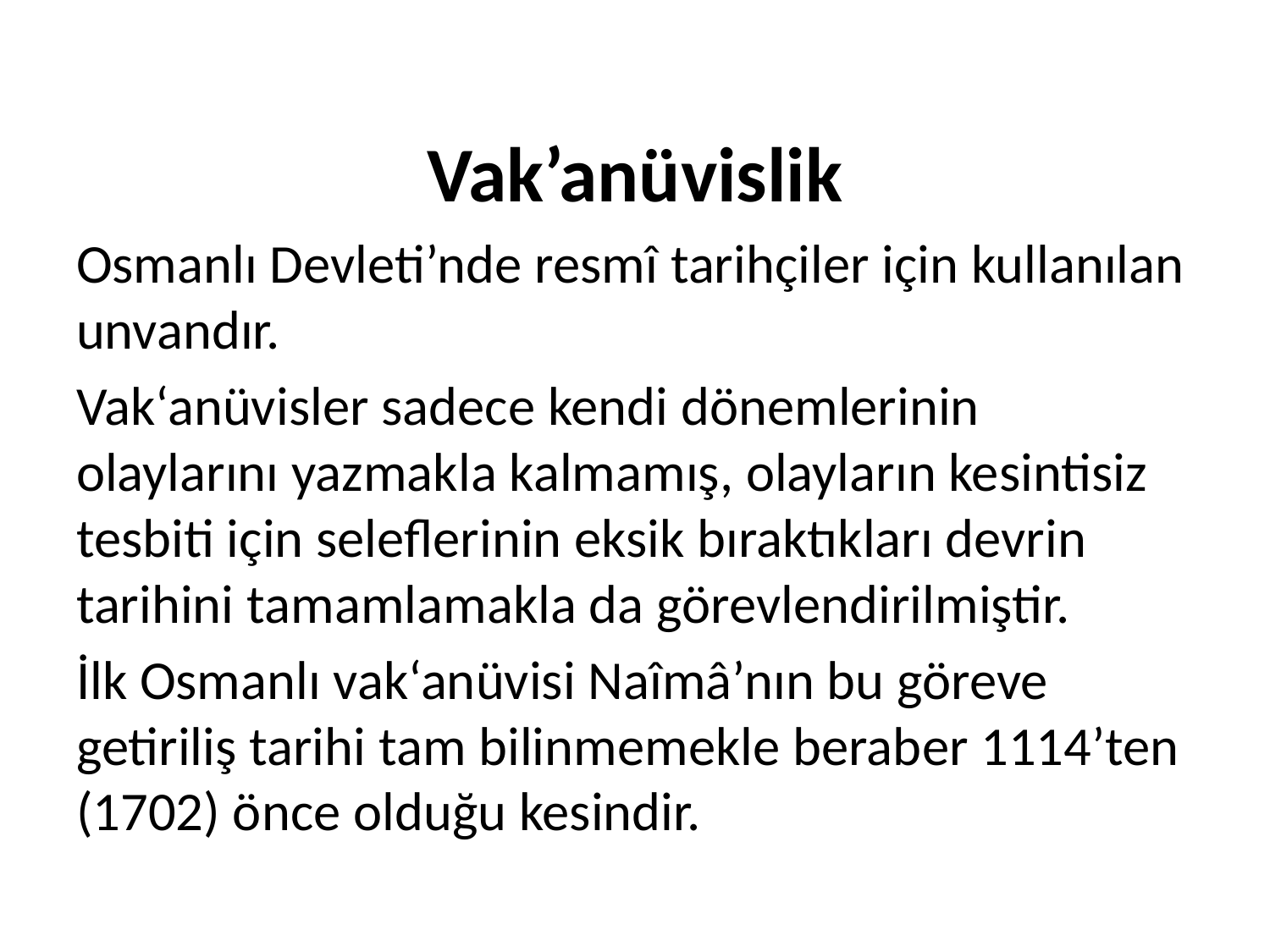

# Vak’anüvislik
Osmanlı Devleti’nde resmî tarihçiler için kullanılan unvandır.
Vak‘anüvisler sadece kendi dönemlerinin olaylarını yazmakla kalmamış, olayların kesintisiz tesbiti için seleflerinin eksik bıraktıkları devrin tarihini tamamlamakla da görevlendirilmiştir.
İlk Osmanlı vak‘anüvisi Naîmâ’nın bu göreve getiriliş tarihi tam bilinmemekle beraber 1114’ten (1702) önce olduğu kesindir.